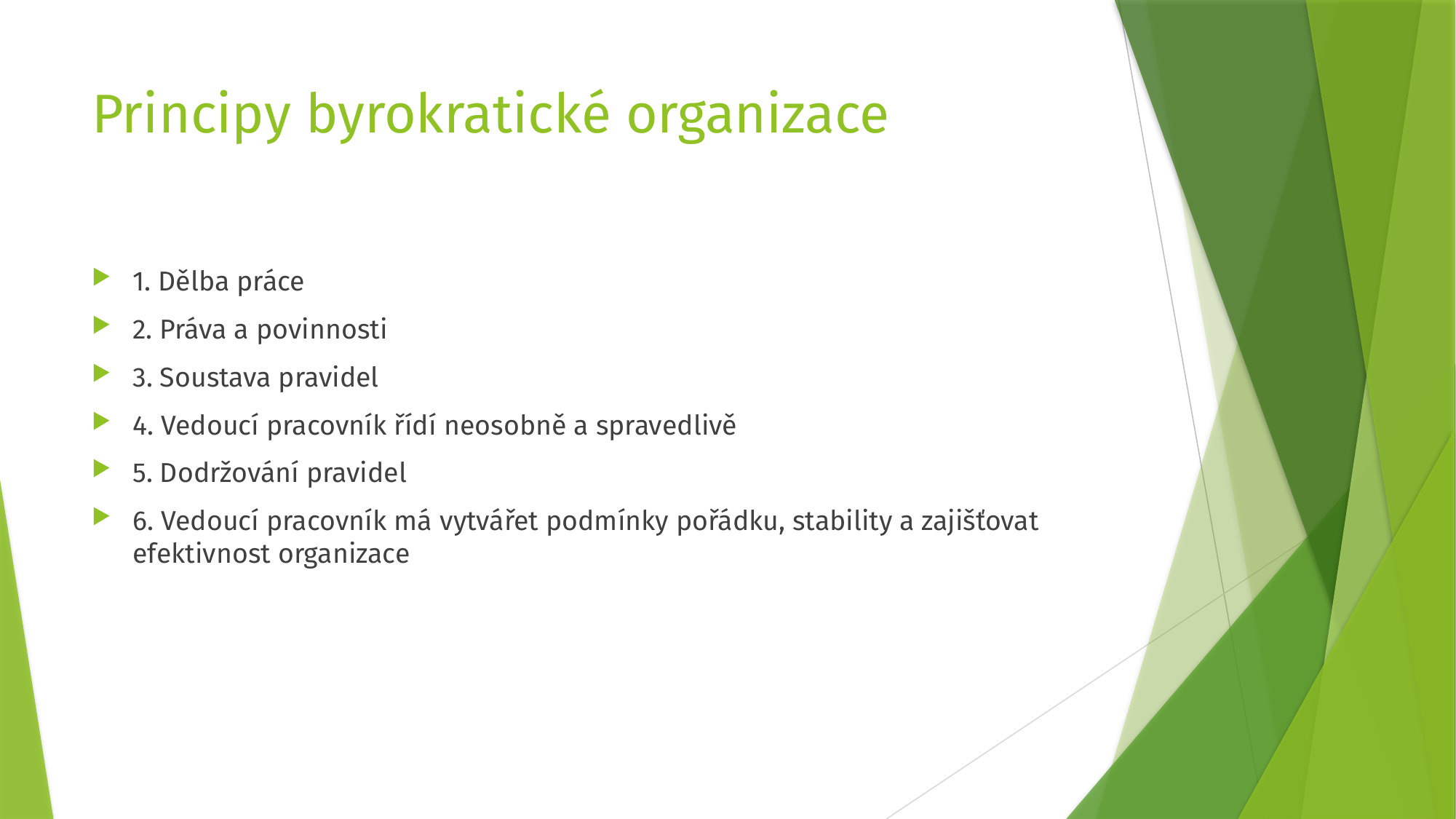

# Principy byrokratické organizace
1. Dělba práce
2. Práva a povinnosti
3. Soustava pravidel
4. Vedoucí pracovník řídí neosobně a spravedlivě
5. Dodržování pravidel
6. Vedoucí pracovník má vytvářet podmínky pořádku, stability a zajišťovat efektivnost organizace